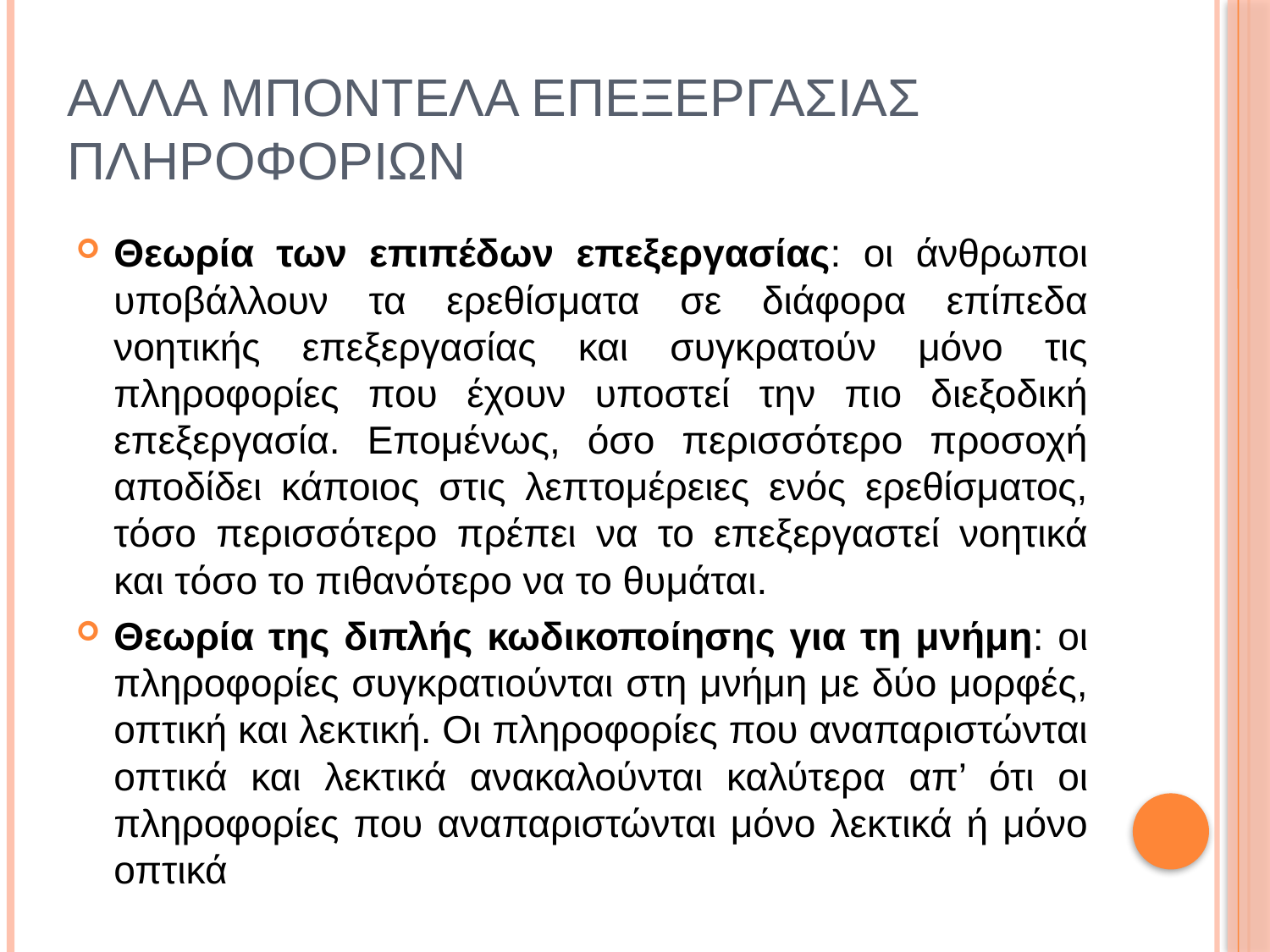

# Αλλα μποντελα επεξεργασιας πληροφοριων
Θεωρία των επιπέδων επεξεργασίας: οι άνθρωποι υποβάλλουν τα ερεθίσματα σε διάφορα επίπεδα νοητικής επεξεργασίας και συγκρατούν μόνο τις πληροφορίες που έχουν υποστεί την πιο διεξοδική επεξεργασία. Επομένως, όσο περισσότερο προσοχή αποδίδει κάποιος στις λεπτομέρειες ενός ερεθίσματος, τόσο περισσότερο πρέπει να το επεξεργαστεί νοητικά και τόσο το πιθανότερο να το θυμάται.
Θεωρία της διπλής κωδικοποίησης για τη μνήμη: οι πληροφορίες συγκρατιούνται στη μνήμη με δύο μορφές, οπτική και λεκτική. Οι πληροφορίες που αναπαριστώνται οπτικά και λεκτικά ανακαλούνται καλύτερα απ’ ότι οι πληροφορίες που αναπαριστώνται μόνο λεκτικά ή μόνο οπτικά